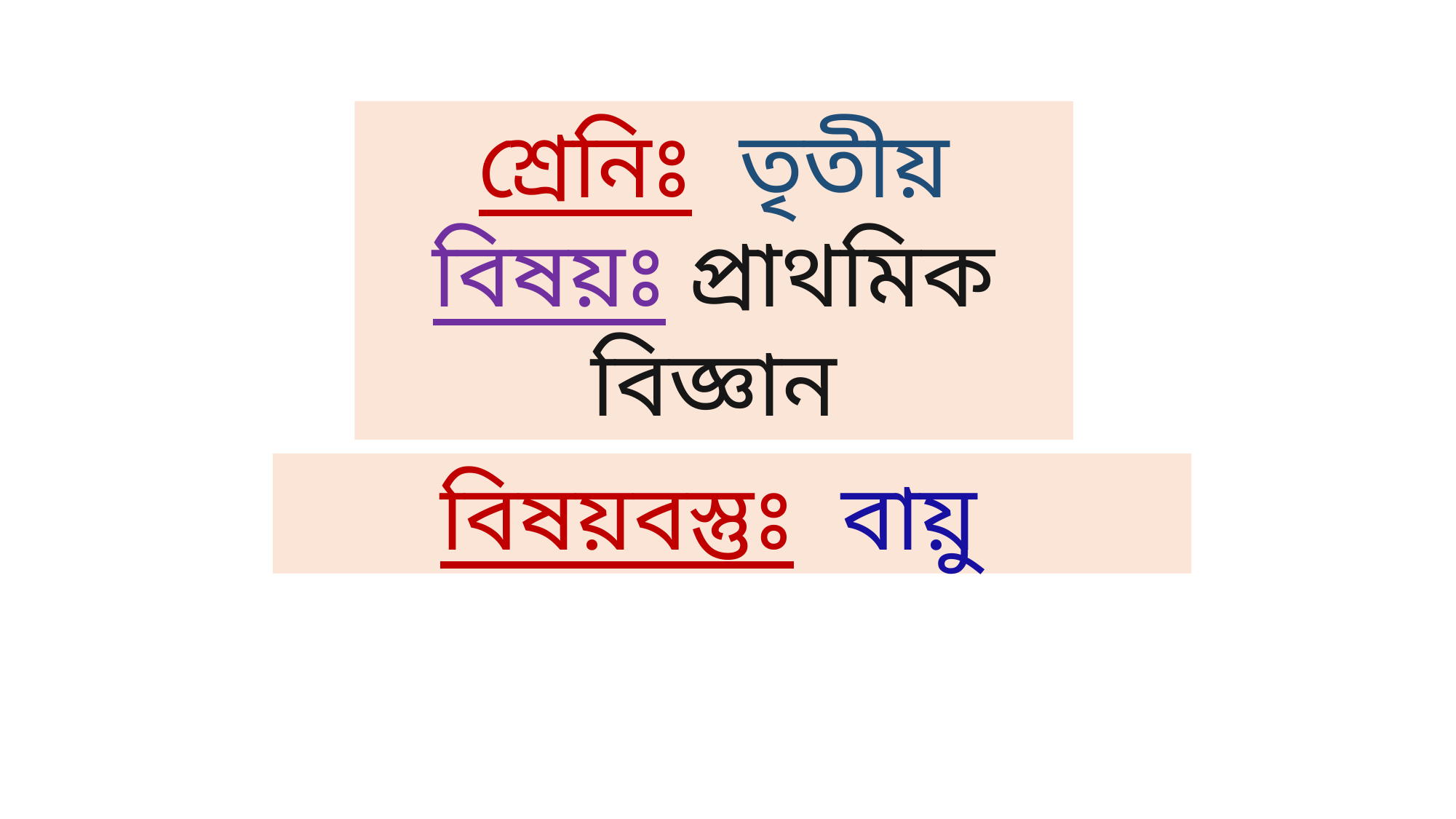

শ্রেনিঃ  তৃতীয়
বিষয়ঃ প্রাথমিক বিজ্ঞান
বিষয়বস্তুঃ  বায়ু